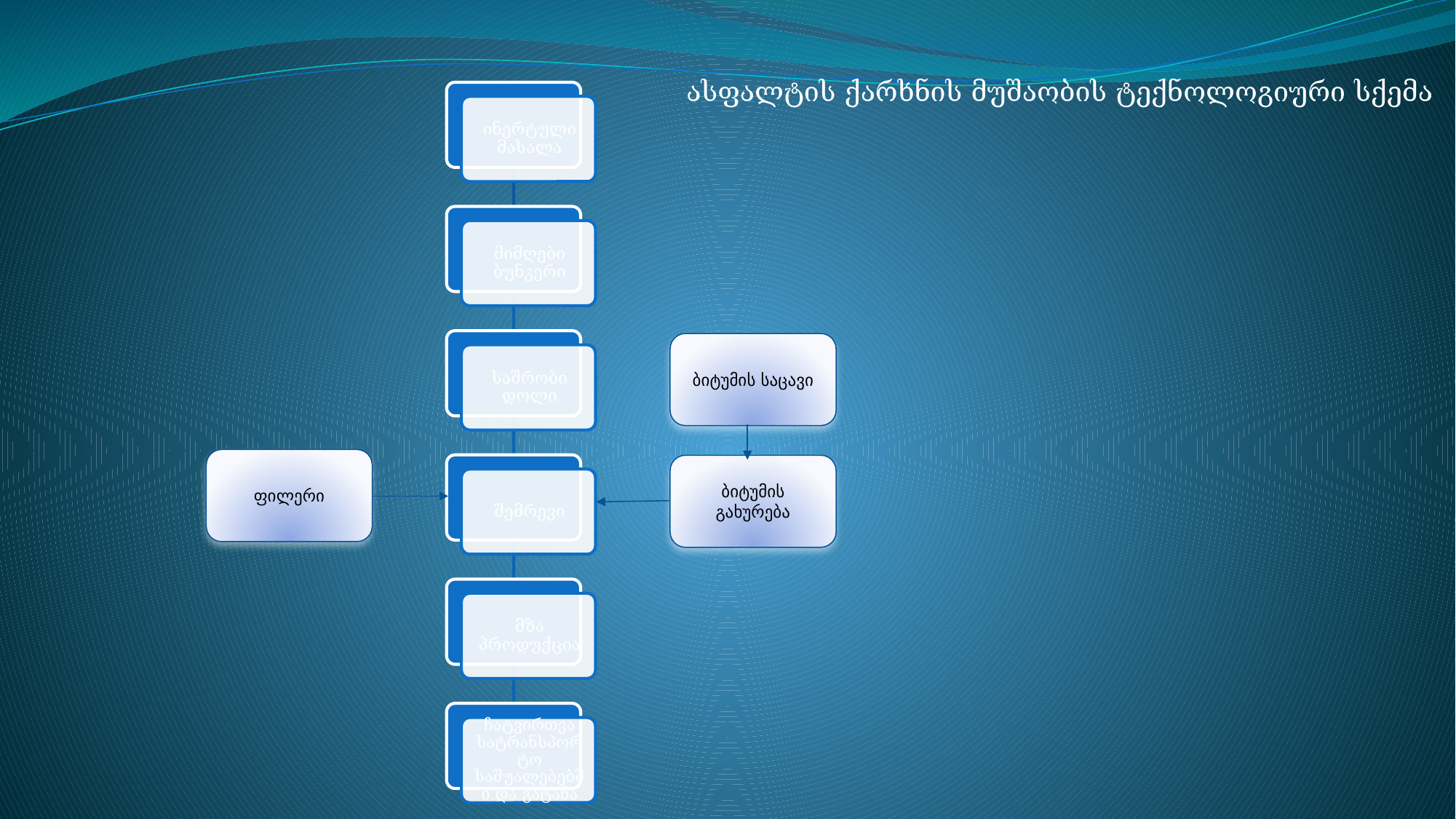

ასფალტის ქარხნის მუშაობის ტექნოლოგიური სქემა
ინერტული მასალა
მიმღები ბუნკერი
საშრობი დოლი
შემრევი
მზა პროდუქცია
ჩატვირთვა სატრანსპორტო საშუალებებში და გატანა
ბიტუმის საცავი
ფილერი
ბიტუმის გახურება